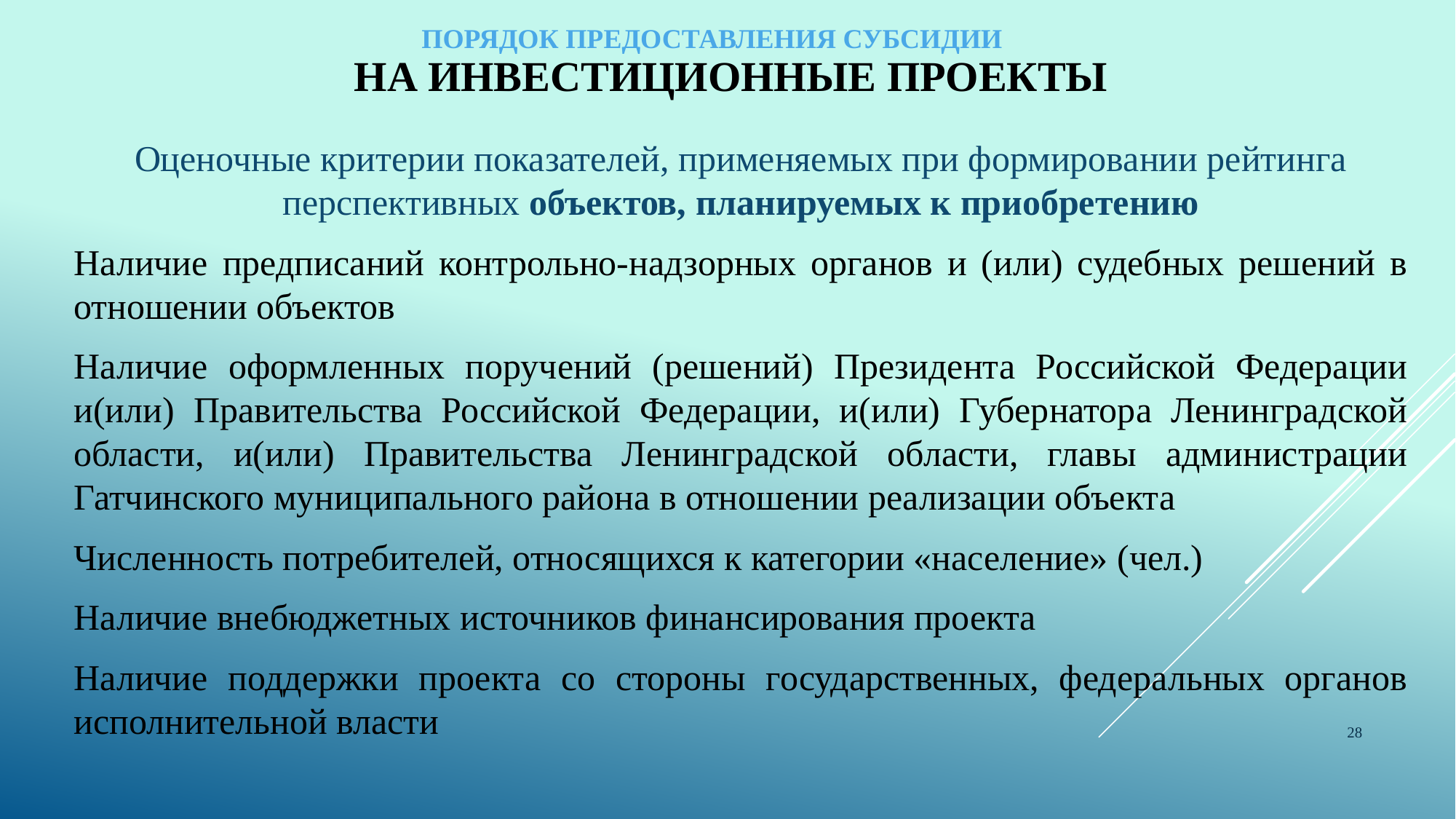

ПОРЯДОК ПРЕДОСТАВЛЕНИЯ СУБСИДИИ
# на инвестиционные проекты
Оценочные критерии показателей, применяемых при формировании рейтинга перспективных объектов, планируемых к приобретению
Наличие предписаний контрольно-надзорных органов и (или) судебных решений в отношении объектов
Наличие оформленных поручений (решений) Президента Российской Федерации и(или) Правительства Российской Федерации, и(или) Губернатора Ленинградской области, и(или) Правительства Ленинградской области, главы администрации Гатчинского муниципального района в отношении реализации объекта
Численность потребителей, относящихся к категории «население» (чел.)
Наличие внебюджетных источников финансирования проекта
Наличие поддержки проекта со стороны государственных, федеральных органов исполнительной власти
28